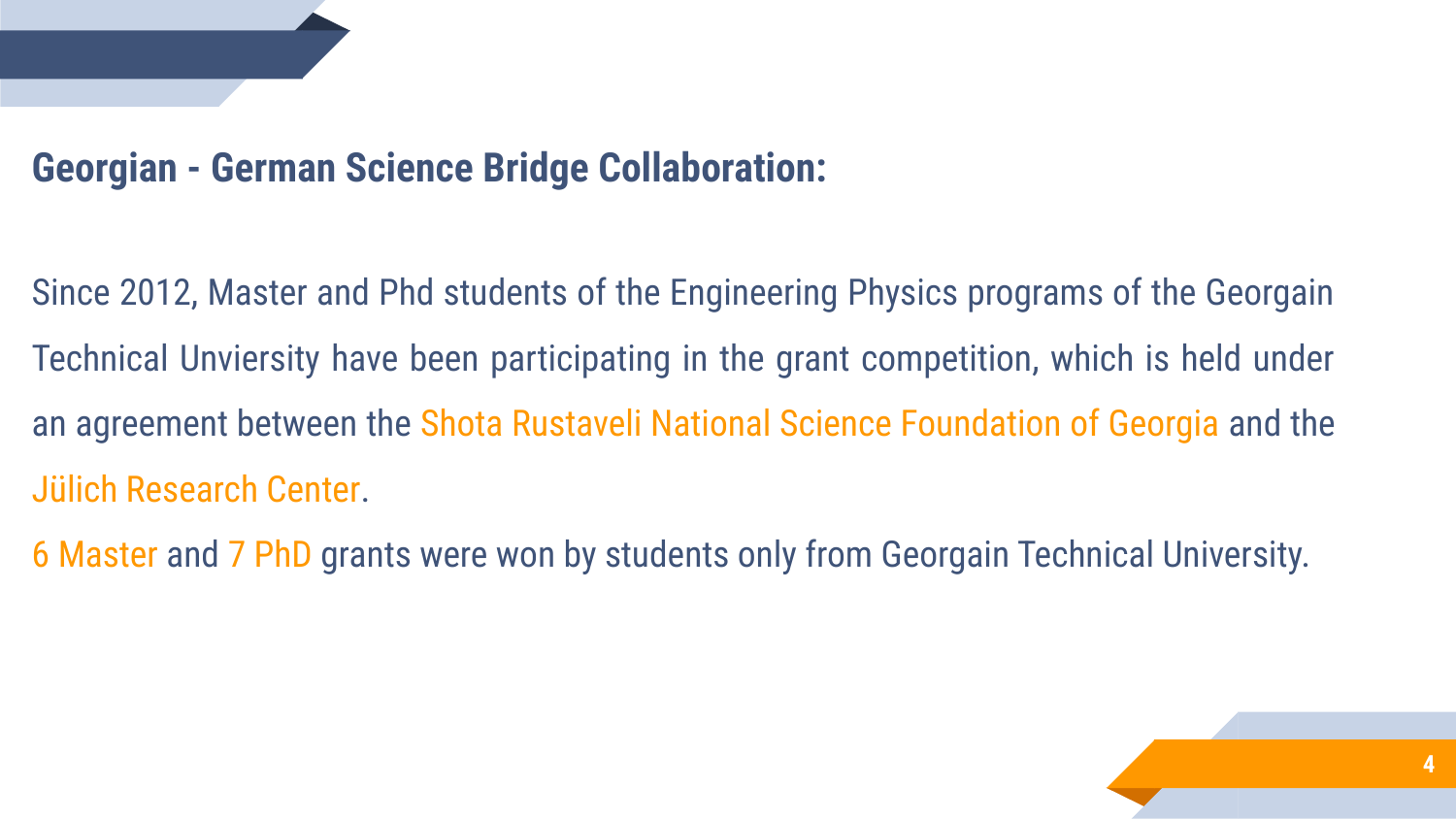

Georgian - German Science Bridge Collaboration:

Since 2012, Master and Phd students of the Engineering Physics programs of the Georgain Technical Unviersity have been participating in the grant competition, which is held under an agreement between the Shota Rustaveli National Science Foundation of Georgia and the Jülich Research Center.
6 Master and 7 PhD grants were won by students only from Georgain Technical University.

4